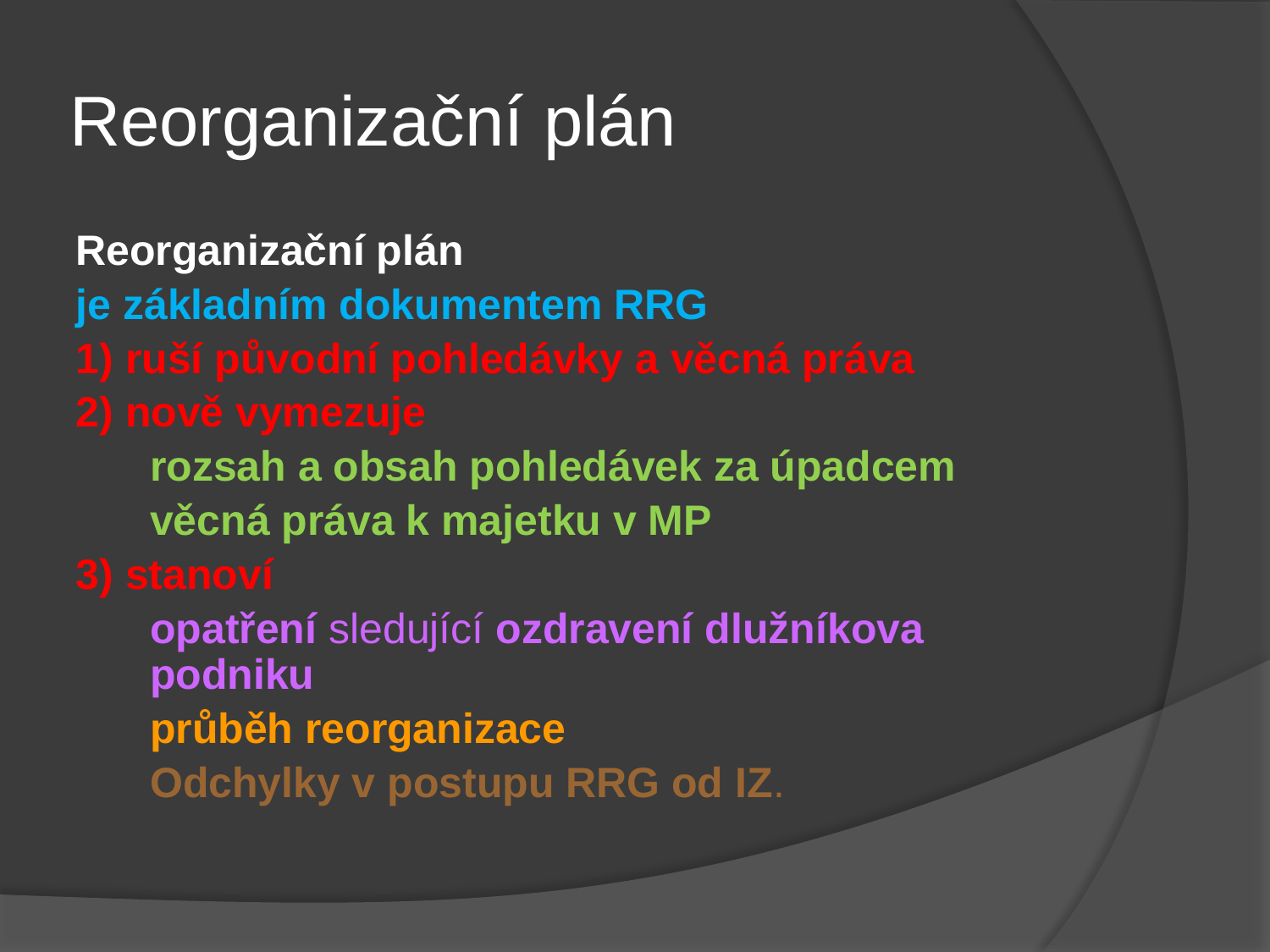

# Reorganizační plán
Reorganizační plán
je základním dokumentem RRG
1) ruší původní pohledávky a věcná práva
2) nově vymezuje
	rozsah a obsah pohledávek za úpadcem
	věcná práva k majetku v MP
3) stanoví
	opatření sledující ozdravení dlužníkova podniku
	průběh reorganizace
	Odchylky v postupu RRG od IZ.